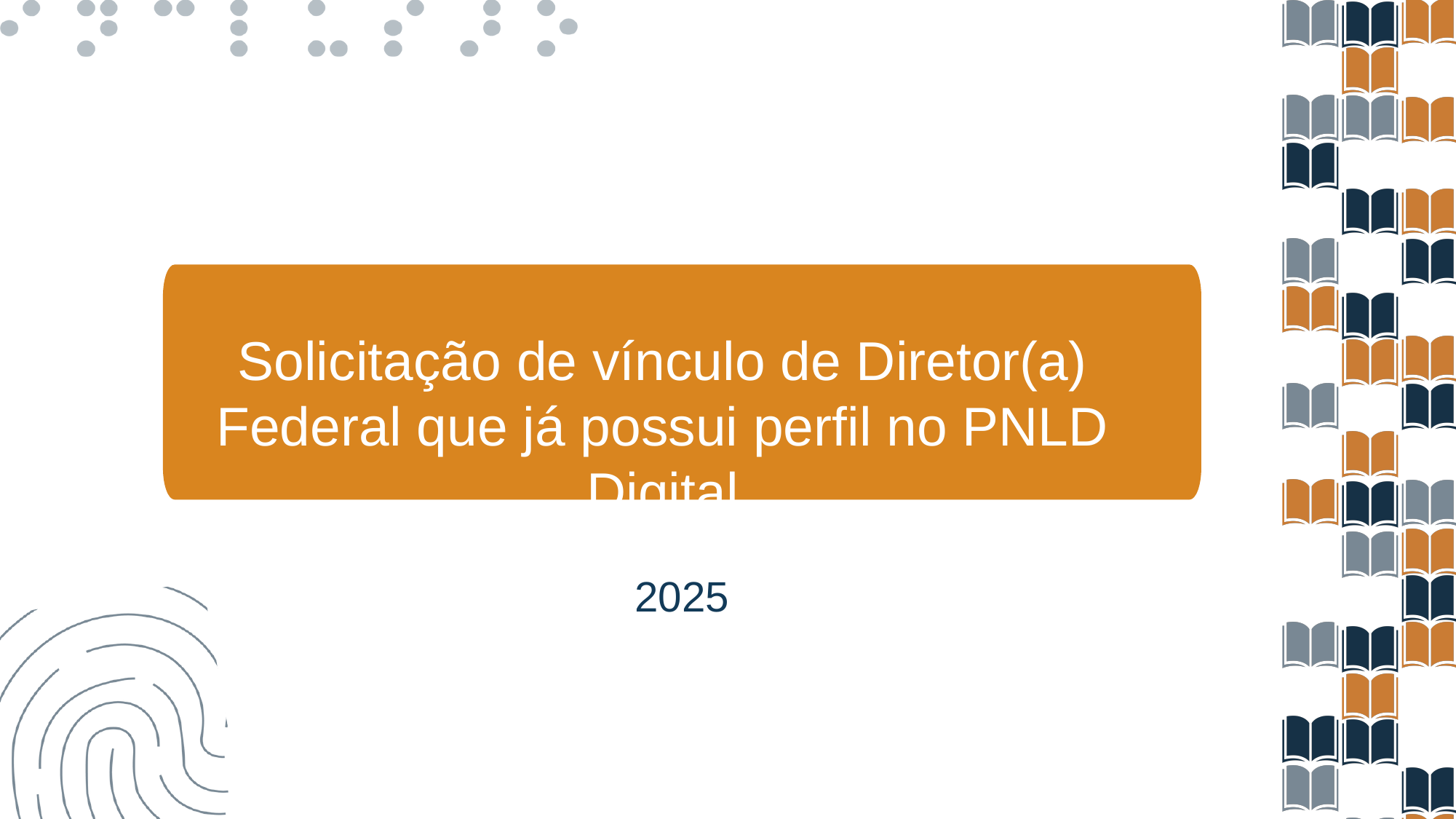

Solicitação de vínculo de Diretor(a) Federal que já possui perfil no PNLD Digital
2025